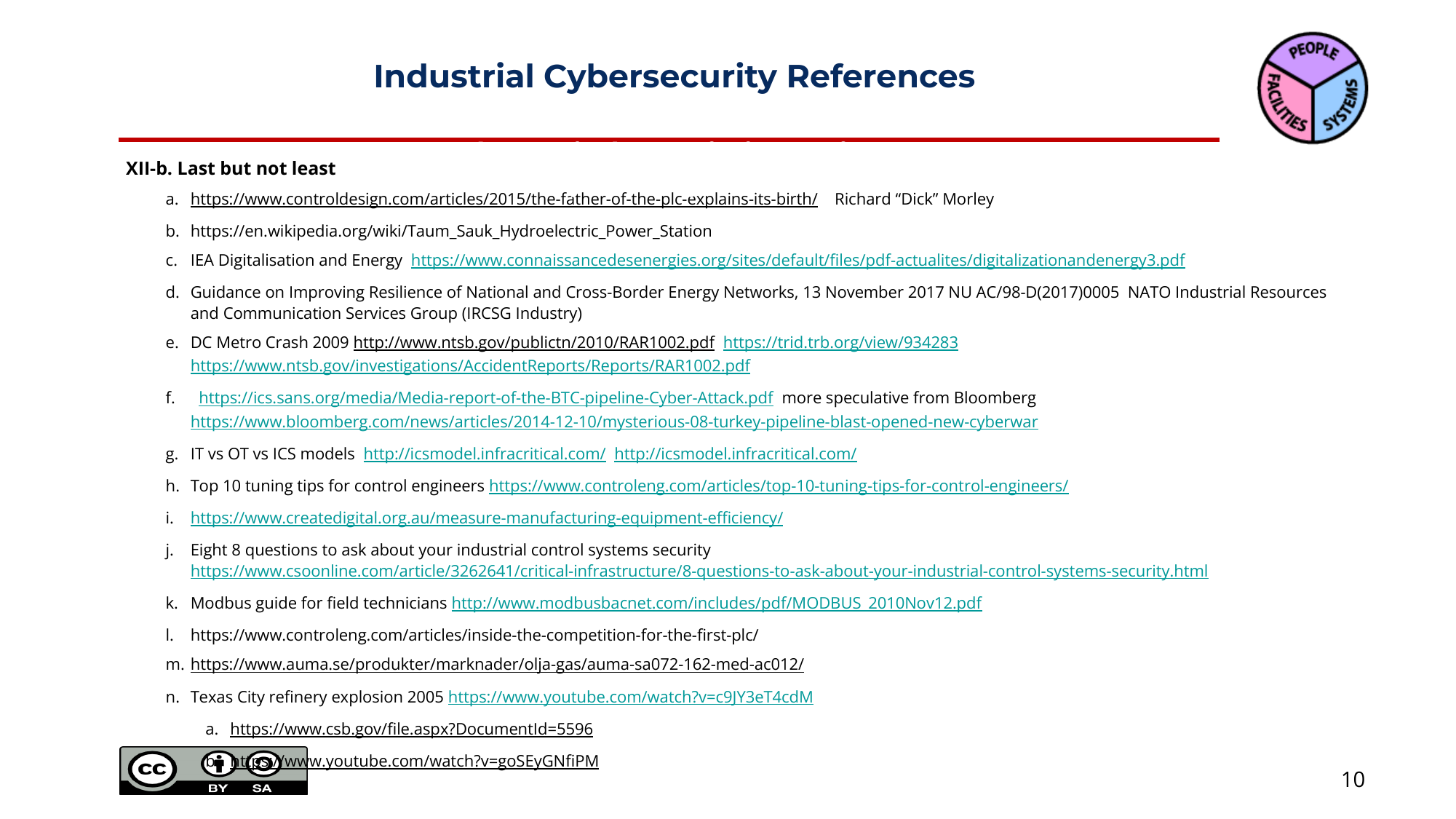

7
Industrial Cybersecurity References
Selection of Selection of references for industrial cybersecurity
XII-b. Last but not least
https://www.controldesign.com/articles/2015/the-father-of-the-plc-explains-its-birth/    Richard “Dick” Morley
https://en.wikipedia.org/wiki/Taum_Sauk_Hydroelectric_Power_Station
IEA Digitalisation and Energy  https://www.connaissancedesenergies.org/sites/default/files/pdf-actualites/digitalizationandenergy3.pdf
Guidance on Improving Resilience of National and Cross-Border Energy Networks, 13 November 2017 NU AC/98-D(2017)0005  NATO Industrial Resources and Communication Services Group (IRCSG Industry)
DC Metro Crash 2009 http://www.ntsb.gov/publictn/2010/RAR1002.pdf  https://trid.trb.org/view/934283   https://www.ntsb.gov/investigations/AccidentReports/Reports/RAR1002.pdf
  https://ics.sans.org/media/Media-report-of-the-BTC-pipeline-Cyber-Attack.pdf  more speculative from Bloomberg https://www.bloomberg.com/news/articles/2014-12-10/mysterious-08-turkey-pipeline-blast-opened-new-cyberwar
IT vs OT vs ICS models  http://icsmodel.infracritical.com/  http://icsmodel.infracritical.com/
Top 10 tuning tips for control engineers https://www.controleng.com/articles/top-10-tuning-tips-for-control-engineers/
https://www.createdigital.org.au/measure-manufacturing-equipment-efficiency/
Eight 8 questions to ask about your industrial control systems security https://www.csoonline.com/article/3262641/critical-infrastructure/8-questions-to-ask-about-your-industrial-control-systems-security.html
Modbus guide for field technicians http://www.modbusbacnet.com/includes/pdf/MODBUS_2010Nov12.pdf
https://www.controleng.com/articles/inside-the-competition-for-the-first-plc/
https://www.auma.se/produkter/marknader/olja-gas/auma-sa072-162-med-ac012/
Texas City refinery explosion 2005 https://www.youtube.com/watch?v=c9JY3eT4cdM
https://www.csb.gov/file.aspx?DocumentId=5596
https://www.youtube.com/watch?v=goSEyGNfiPM